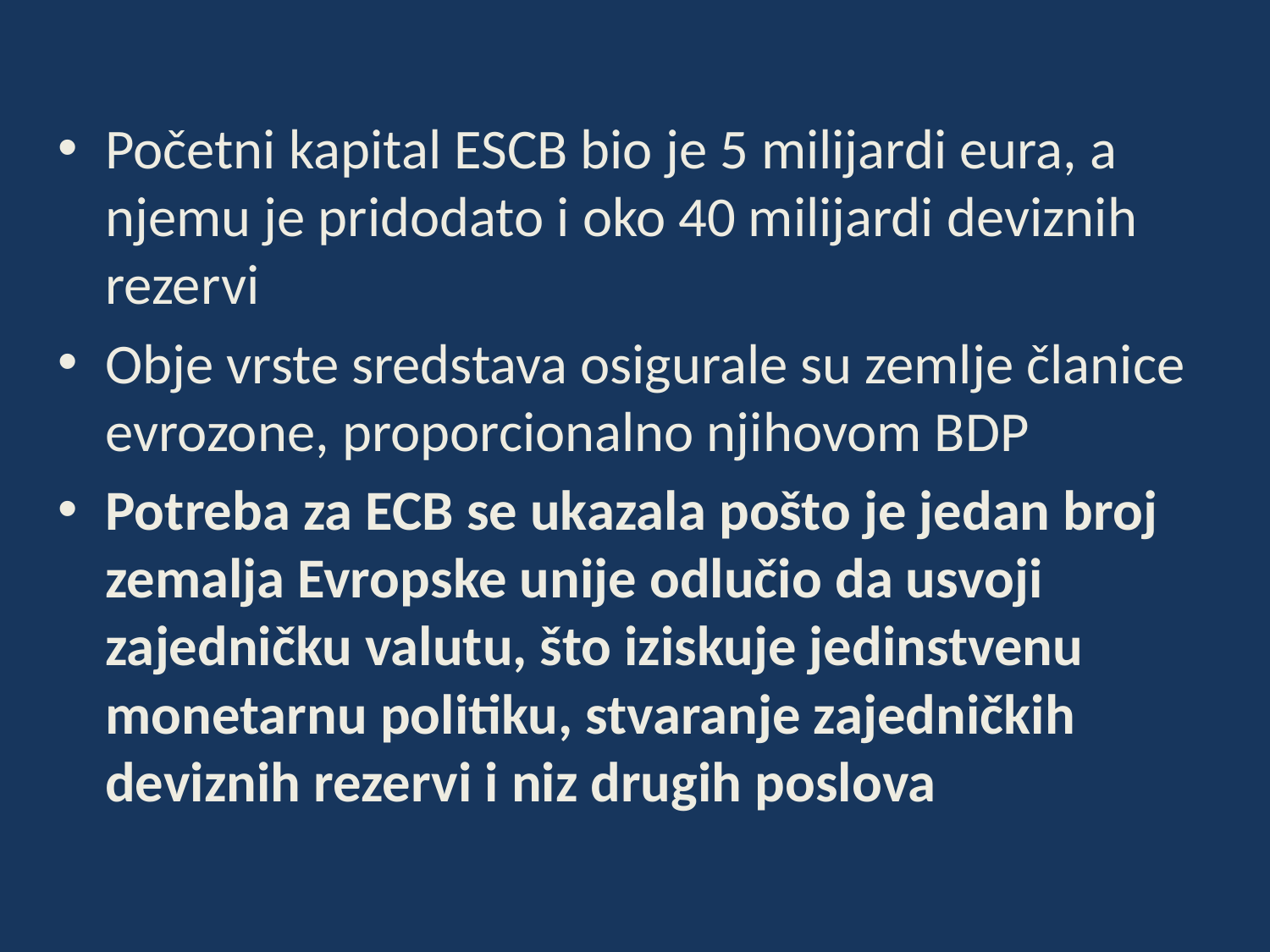

Početni kapital ESCB bio je 5 milijardi eura, a njemu je pridodato i oko 40 milijardi deviznih rezervi
Obje vrste sredstava osigurale su zemlje članice evrozone, proporcionalno njihovom BDP
Potreba za ECB se ukazala pošto je jedan broj zemalja Evropske unije odlučio da usvoji zajedničku valutu, što iziskuje jedinstvenu monetarnu politiku, stvaranje zajedničkih deviznih rezervi i niz drugih poslova